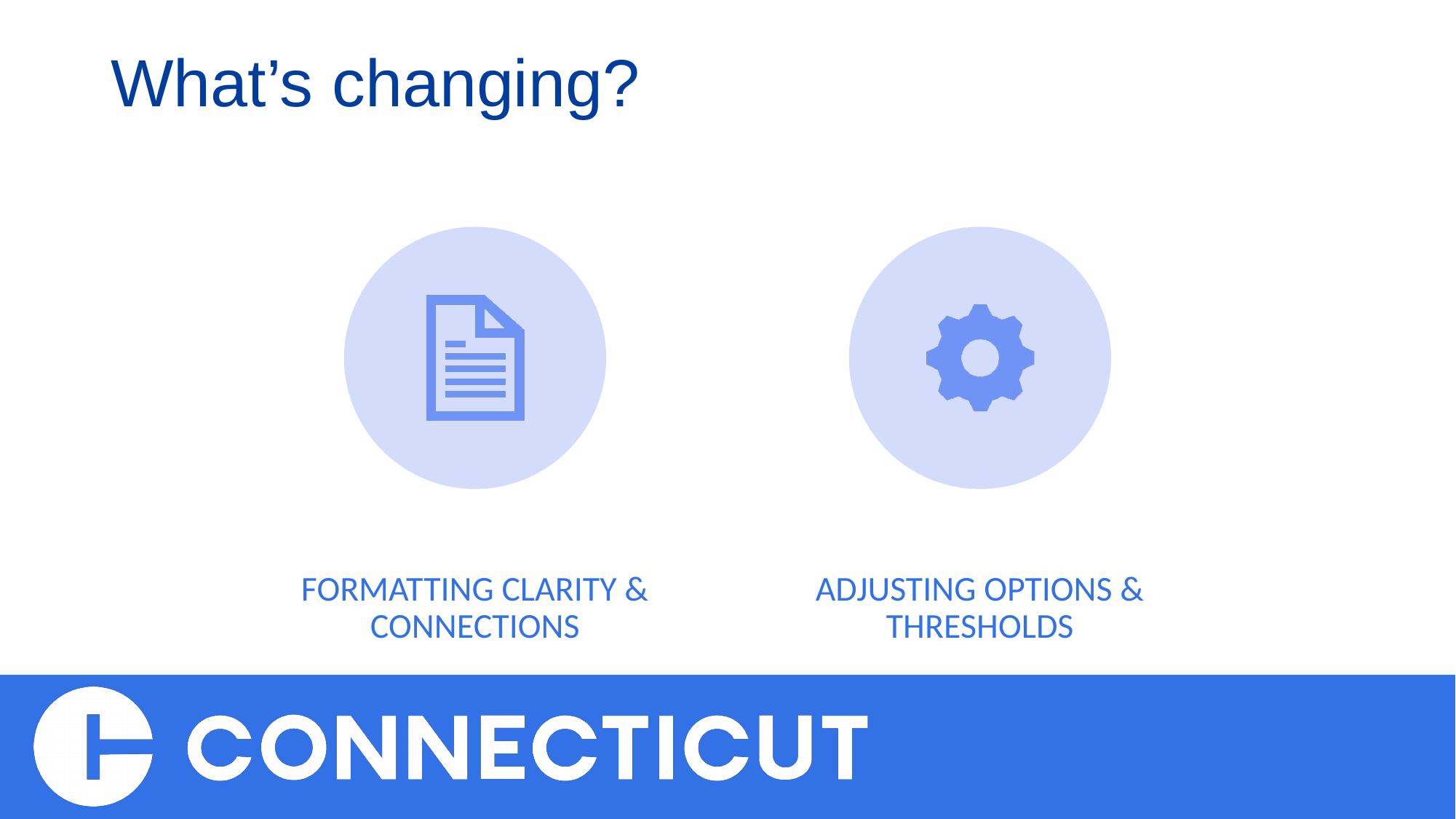

# What’s changing?
Formatting clarity & connections
Adjusting options & thresholds